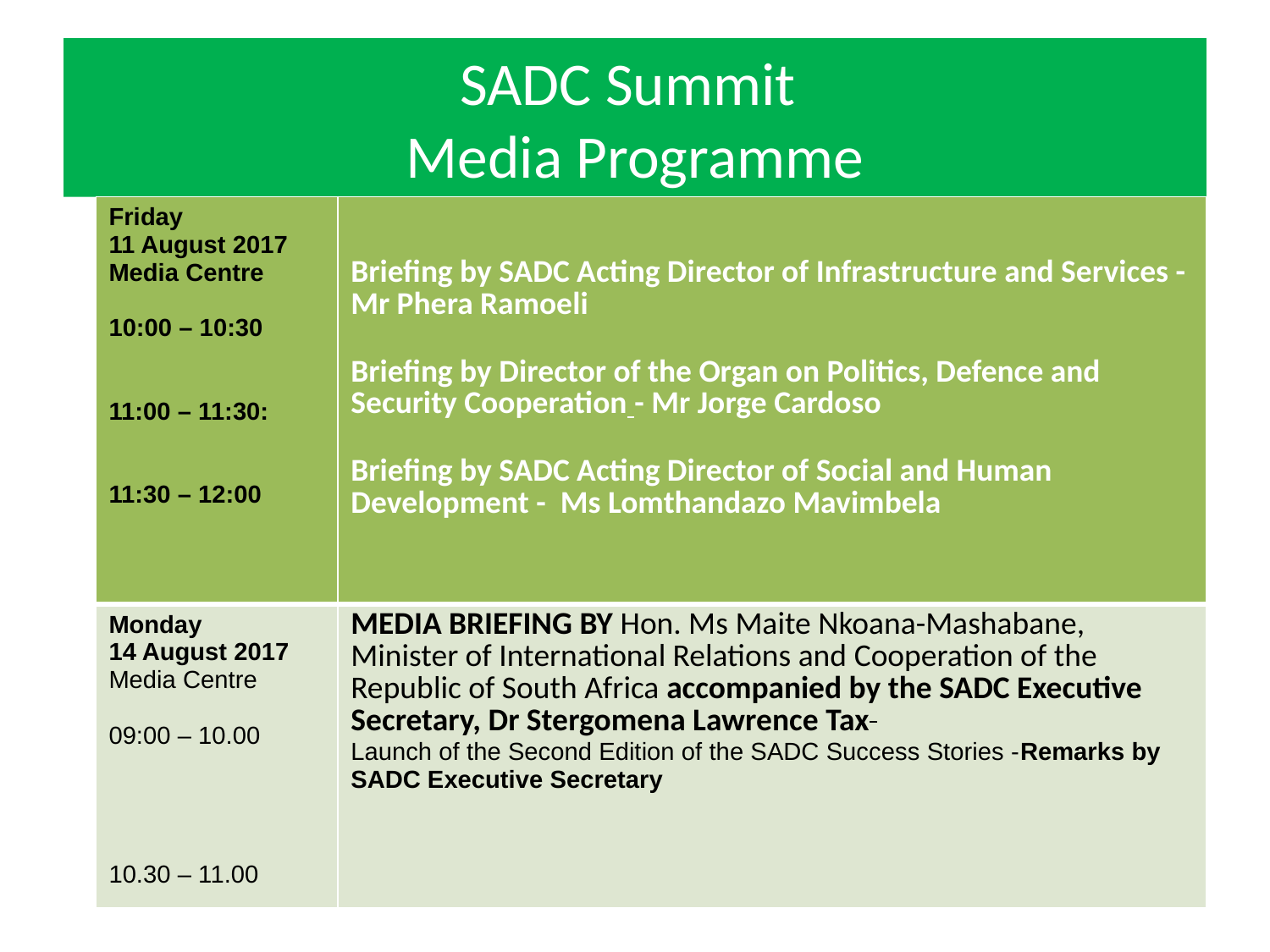

# SADC Summit Media Programme
| Friday 11 August 2017 Media Centre 10:00 – 10:30 11:00 – 11:30: 11:30 – 12:00 | Briefing by SADC Acting Director of Infrastructure and Services - Mr Phera Ramoeli   Briefing by Director of the Organ on Politics, Defence and Security Cooperation - Mr Jorge Cardoso   Briefing by SADC Acting Director of Social and Human Development - Ms Lomthandazo Mavimbela |
| --- | --- |
| Monday 14 August 2017 Media Centre 09:00 – 10.00 10.30 – 11.00 | MEDIA BRIEFING BY Hon. Ms Maite Nkoana-Mashabane, Minister of International Relations and Cooperation of the Republic of South Africa accompanied by the SADC Executive Secretary, Dr Stergomena Lawrence Tax Launch of the Second Edition of the SADC Success Stories -Remarks by SADC Executive Secretary |